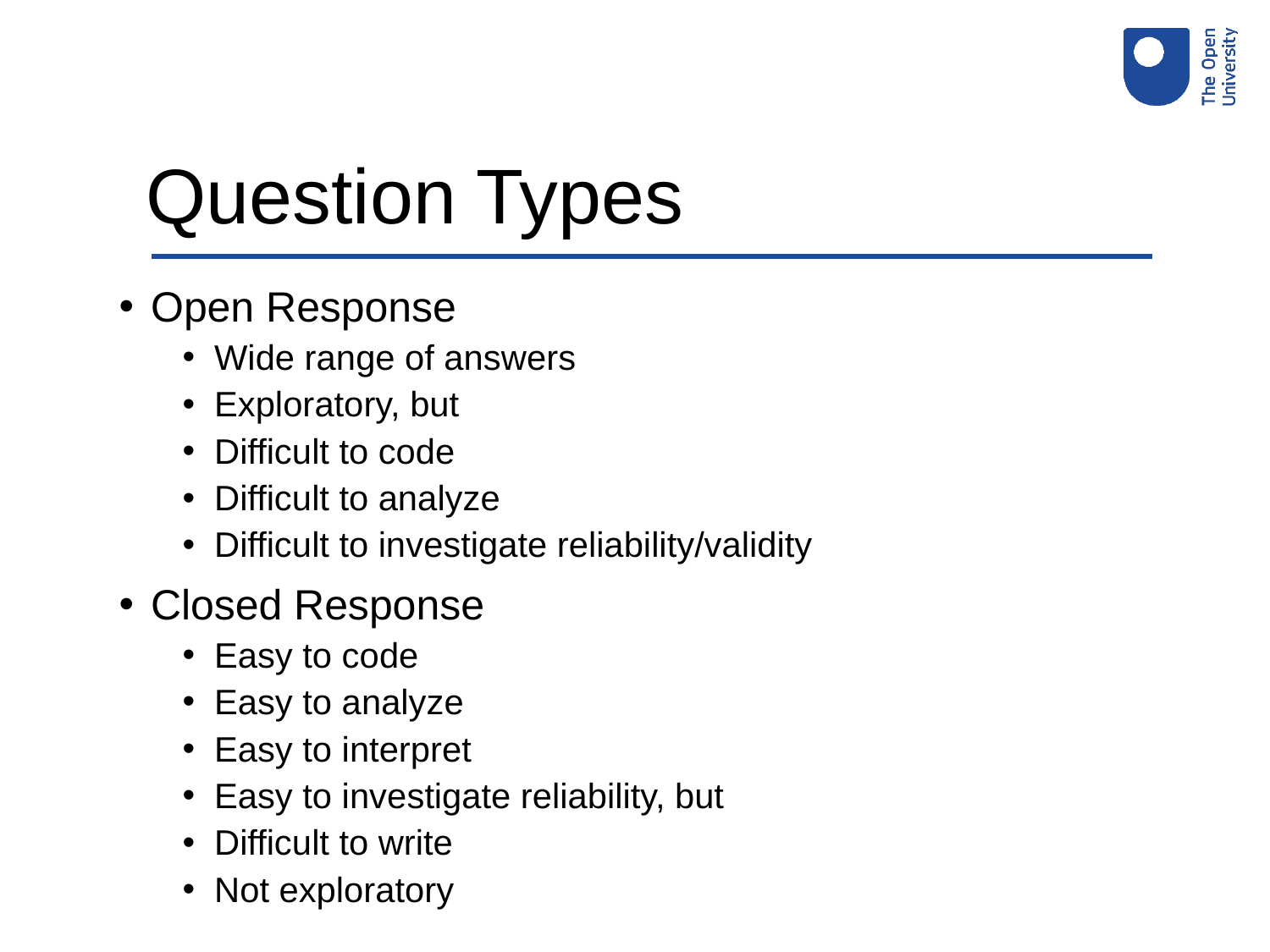

# Question Types
Open Response
Wide range of answers
Exploratory, but
Difficult to code
Difficult to analyze
Difficult to investigate reliability/validity
Closed Response
Easy to code
Easy to analyze
Easy to interpret
Easy to investigate reliability, but
Difficult to write
Not exploratory